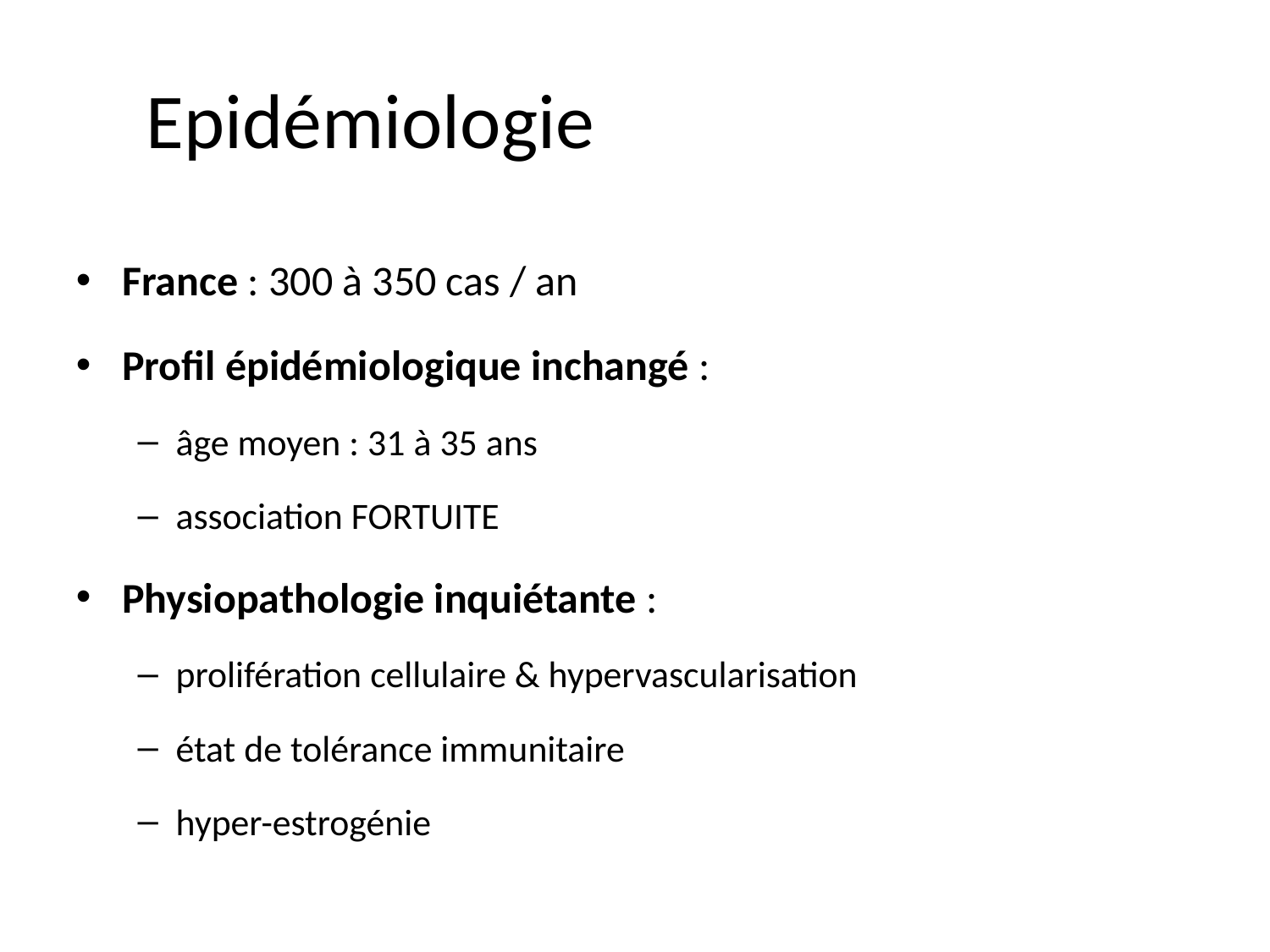

# Epidémiologie
France : 300 à 350 cas / an
Profil épidémiologique inchangé :
âge moyen : 31 à 35 ans
association FORTUITE
Physiopathologie inquiétante :
prolifération cellulaire & hypervascularisation
état de tolérance immunitaire
hyper-estrogénie